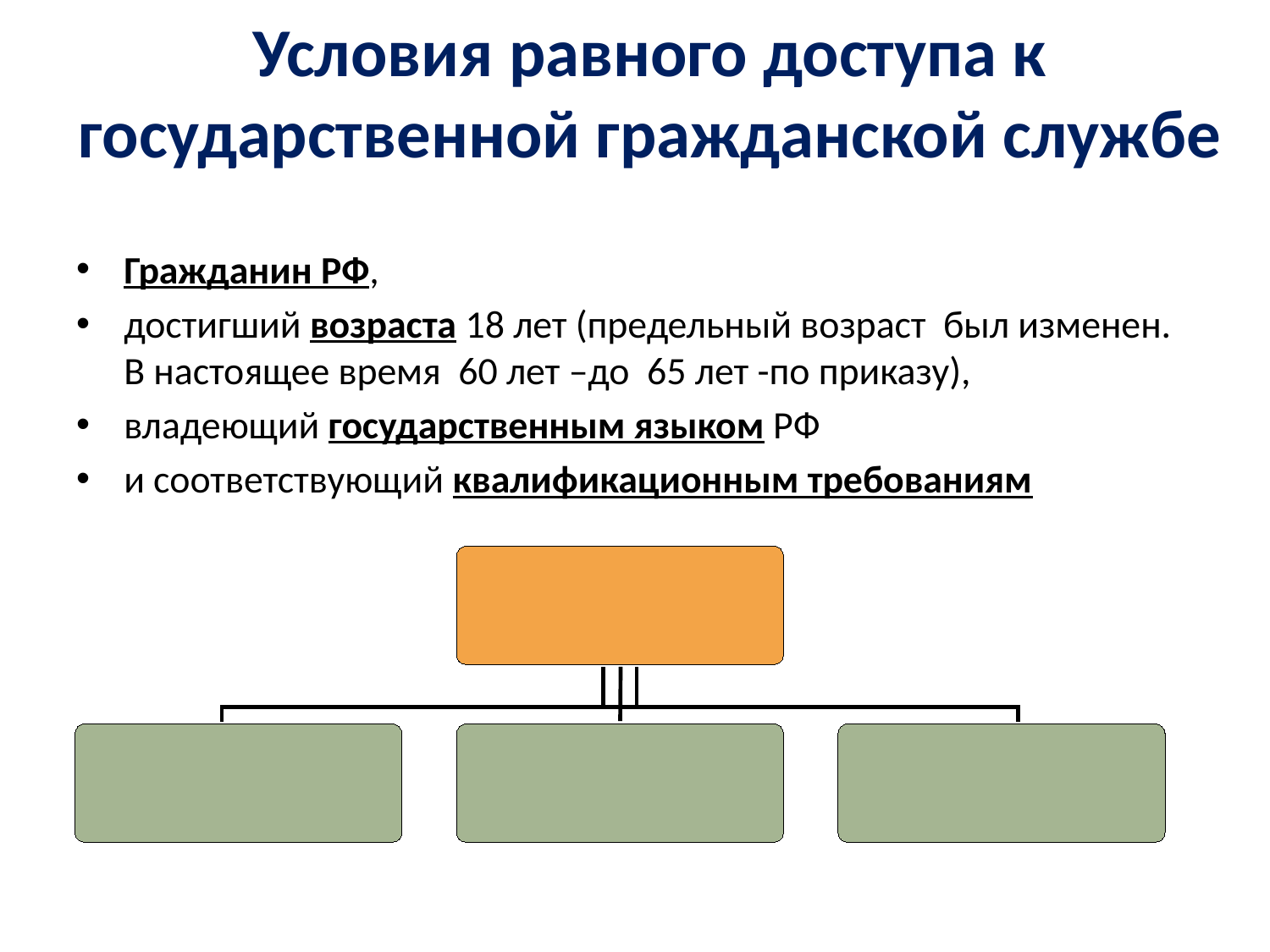

# Условия равного доступа к государственной гражданской службе
Гражданин РФ,
достигший возраста 18 лет (предельный возраст  был изменен. В настоящее время  60 лет –до  65 лет -по приказу),
владеющий государственным языком РФ
и соответствующий квалификационным требованиям